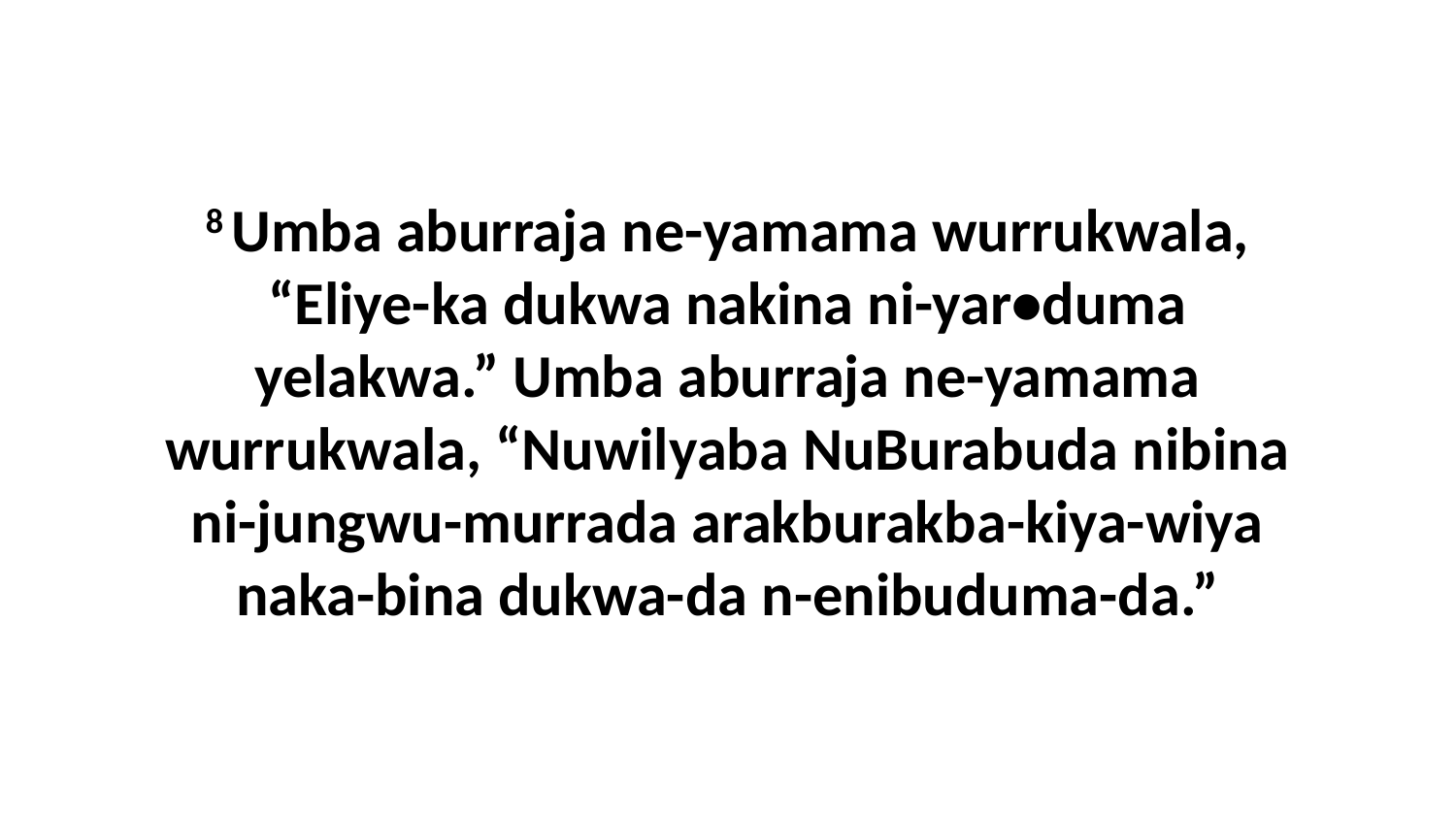

8 Umba aburraja ne-yamama wurrukwala, “Eliye-ka dukwa nakina ni-yar•duma yelakwa.” Umba aburraja ne-yamama wurrukwala, “Nuwilyaba NuBurabuda nibina ni-jungwu-murrada arakburakba-kiya-wiya naka-bina dukwa-da n-enibuduma-da.”